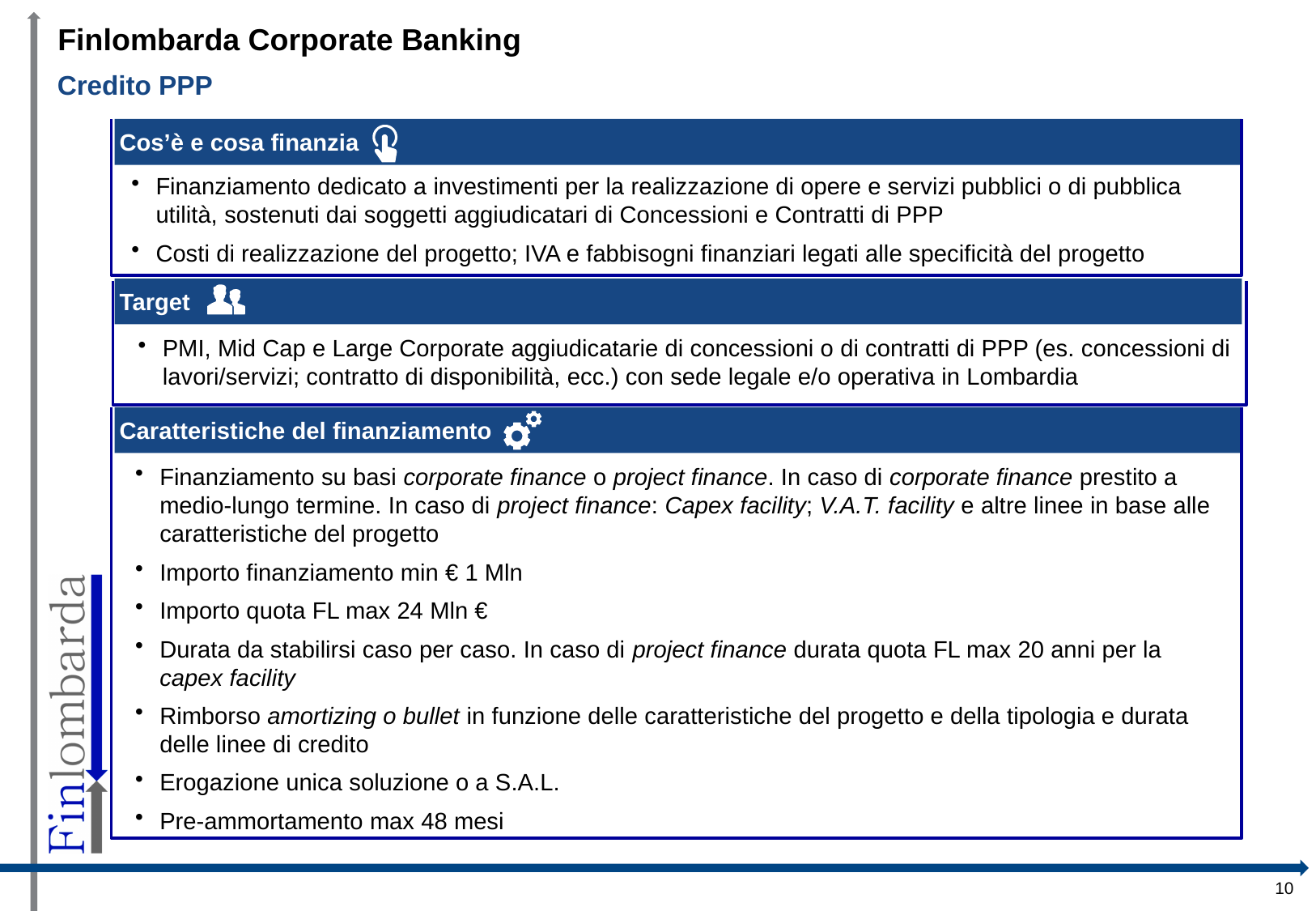

Finlombarda Corporate Banking

Credito PPP
Cos’è e cosa finanzia

Finanziamento dedicato a investimenti per la realizzazione di opere e servizi pubblici o di pubblica utilità, sostenuti dai soggetti aggiudicatari di Concessioni e Contratti di PPP
Costi di realizzazione del progetto; IVA e fabbisogni finanziari legati alle specificità del progetto
Target

PMI, Mid Cap e Large Corporate aggiudicatarie di concessioni o di contratti di PPP (es. concessioni di lavori/servizi; contratto di disponibilità, ecc.) con sede legale e/o operativa in Lombardia
Caratteristiche del finanziamento

Finanziamento su basi corporate finance o project finance. In caso di corporate finance prestito a medio-lungo termine. In caso di project finance: Capex facility; V.A.T. facility e altre linee in base alle caratteristiche del progetto
Importo finanziamento min € 1 Mln
Importo quota FL max 24 Mln €
Durata da stabilirsi caso per caso. In caso di project finance durata quota FL max 20 anni per la capex facility
Rimborso amortizing o bullet in funzione delle caratteristiche del progetto e della tipologia e durata delle linee di credito
Erogazione unica soluzione o a S.A.L.
Pre-ammortamento max 48 mesi
10